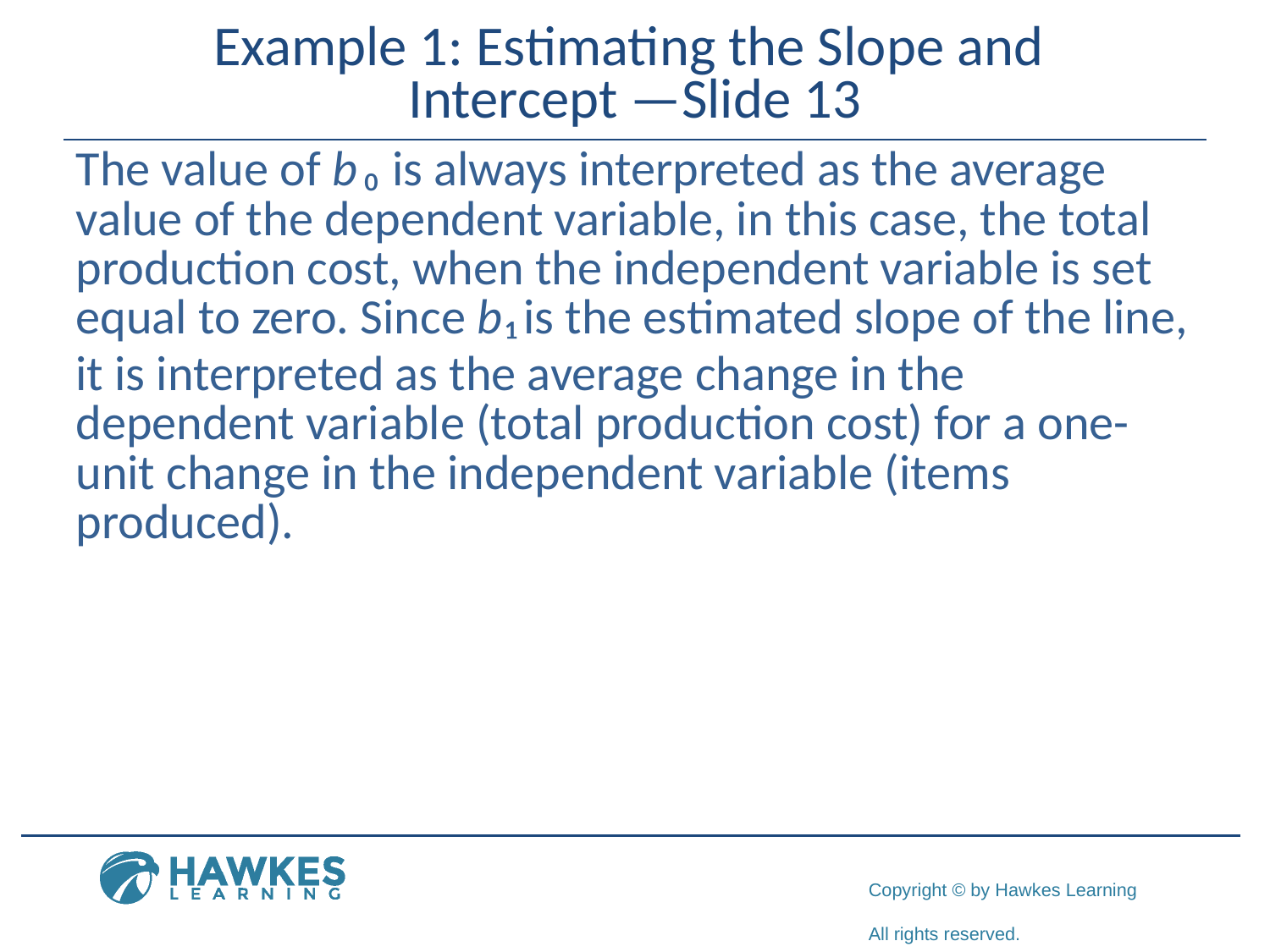

# Example 1: Estimating the Slope and Intercept —Slide 13
​The value of b ₀ is always interpreted as the average value of the dependent variable, in this case, the total production cost, when the independent variable is set equal to zero. Since b ₁ is the estimated slope of the line, it is interpreted as the average change in the dependent variable (total production cost) for a one-unit change in the independent variable (items produced).